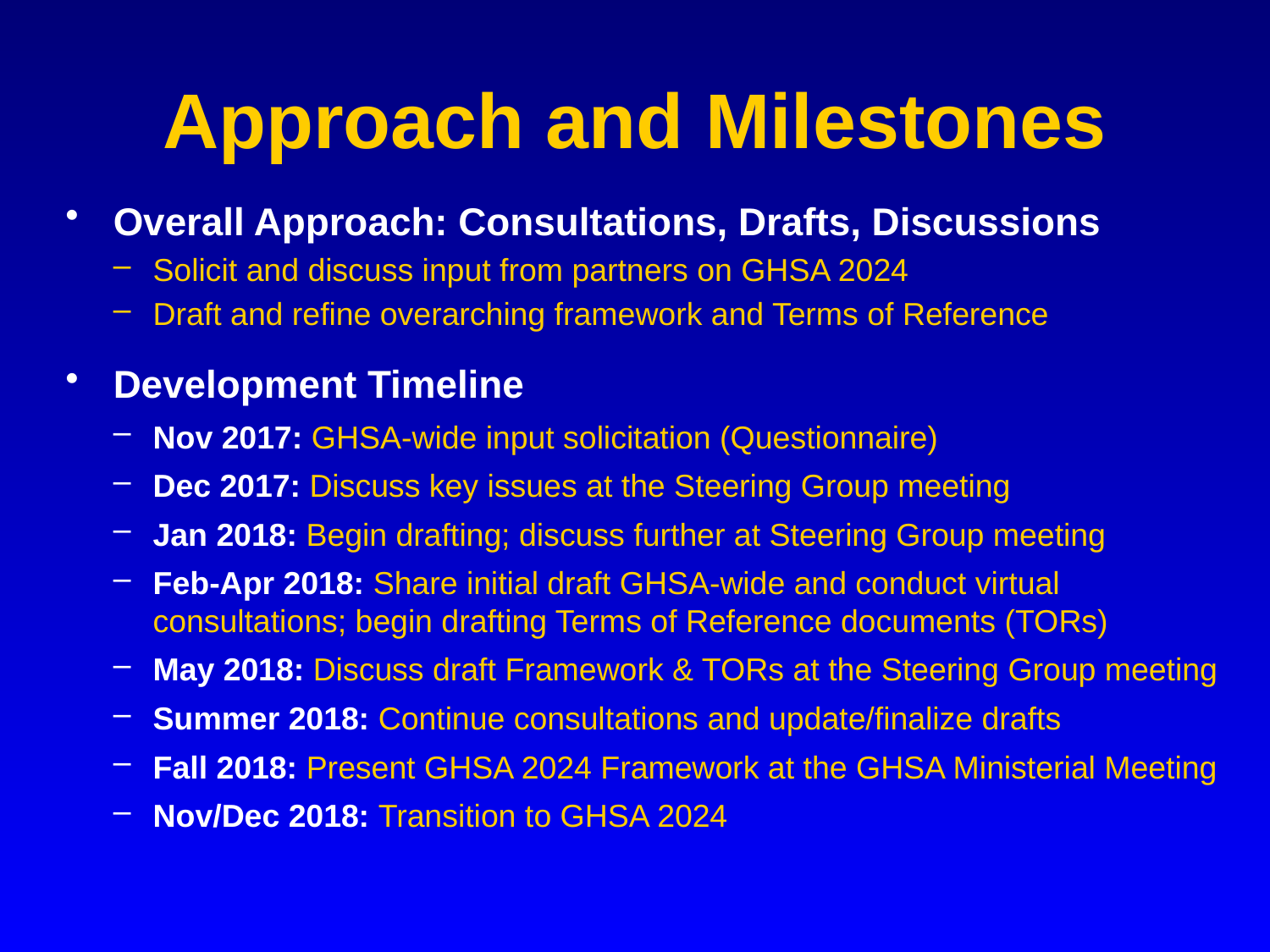

# Approach and Milestones
Overall Approach: Consultations, Drafts, Discussions
Solicit and discuss input from partners on GHSA 2024
Draft and refine overarching framework and Terms of Reference

Development Timeline
Nov 2017: GHSA-wide input solicitation (Questionnaire)
Dec 2017: Discuss key issues at the Steering Group meeting
Jan 2018: Begin drafting; discuss further at Steering Group meeting
Feb-Apr 2018: Share initial draft GHSA-wide and conduct virtual consultations; begin drafting Terms of Reference documents (TORs)
May 2018: Discuss draft Framework & TORs at the Steering Group meeting
Summer 2018: Continue consultations and update/finalize drafts
Fall 2018: Present GHSA 2024 Framework at the GHSA Ministerial Meeting
Nov/Dec 2018: Transition to GHSA 2024